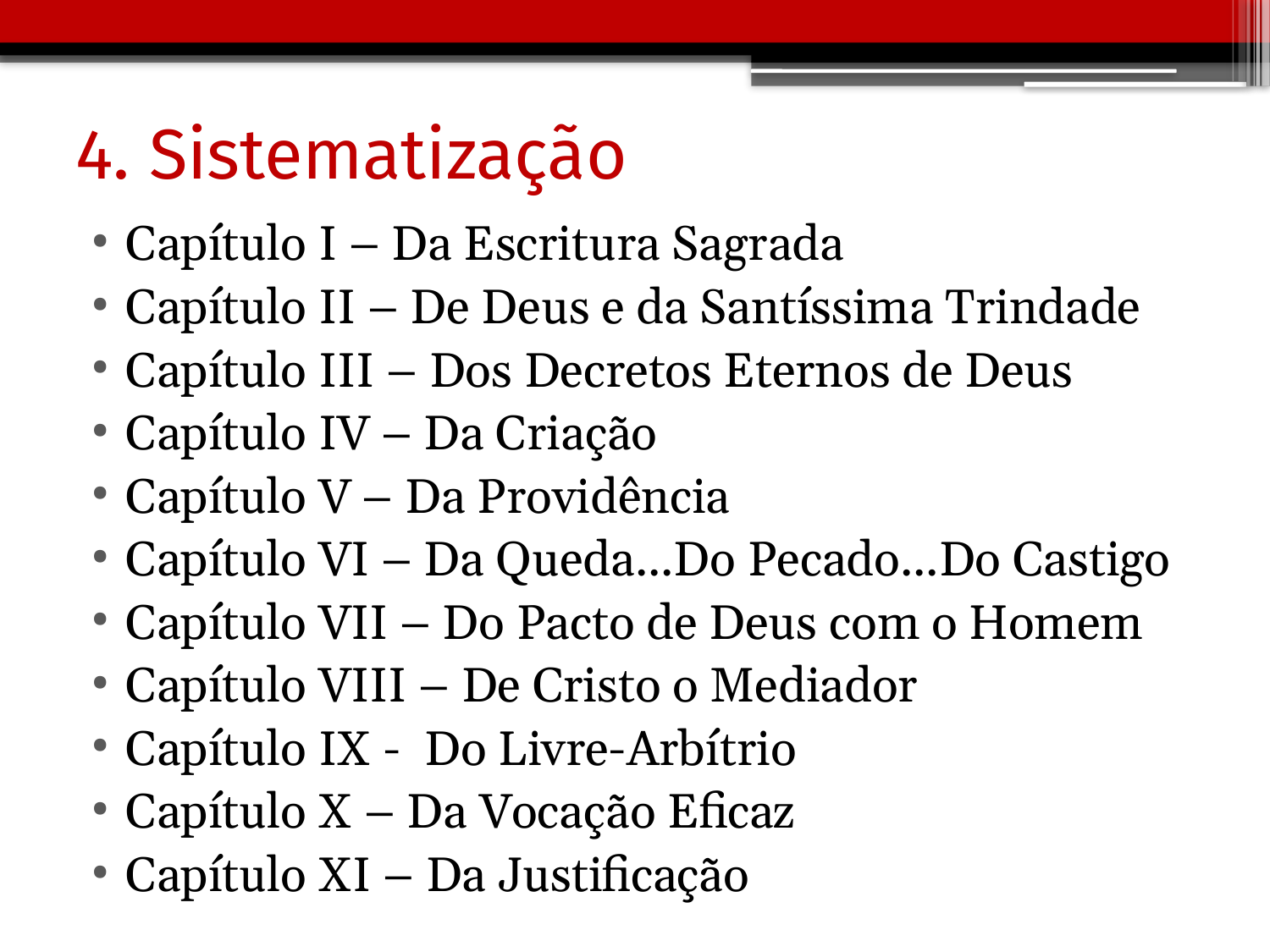

# 4. Sistematização
Capítulo I – Da Escritura Sagrada
Capítulo II – De Deus e da Santíssima Trindade
Capítulo III – Dos Decretos Eternos de Deus
Capítulo IV – Da Criação
Capítulo V – Da Providência
Capítulo VI – Da Queda...Do Pecado...Do Castigo
Capítulo VII – Do Pacto de Deus com o Homem
Capítulo VIII – De Cristo o Mediador
Capítulo IX -  Do Livre-Arbítrio
Capítulo X – Da Vocação Eficaz
Capítulo XI – Da Justificação